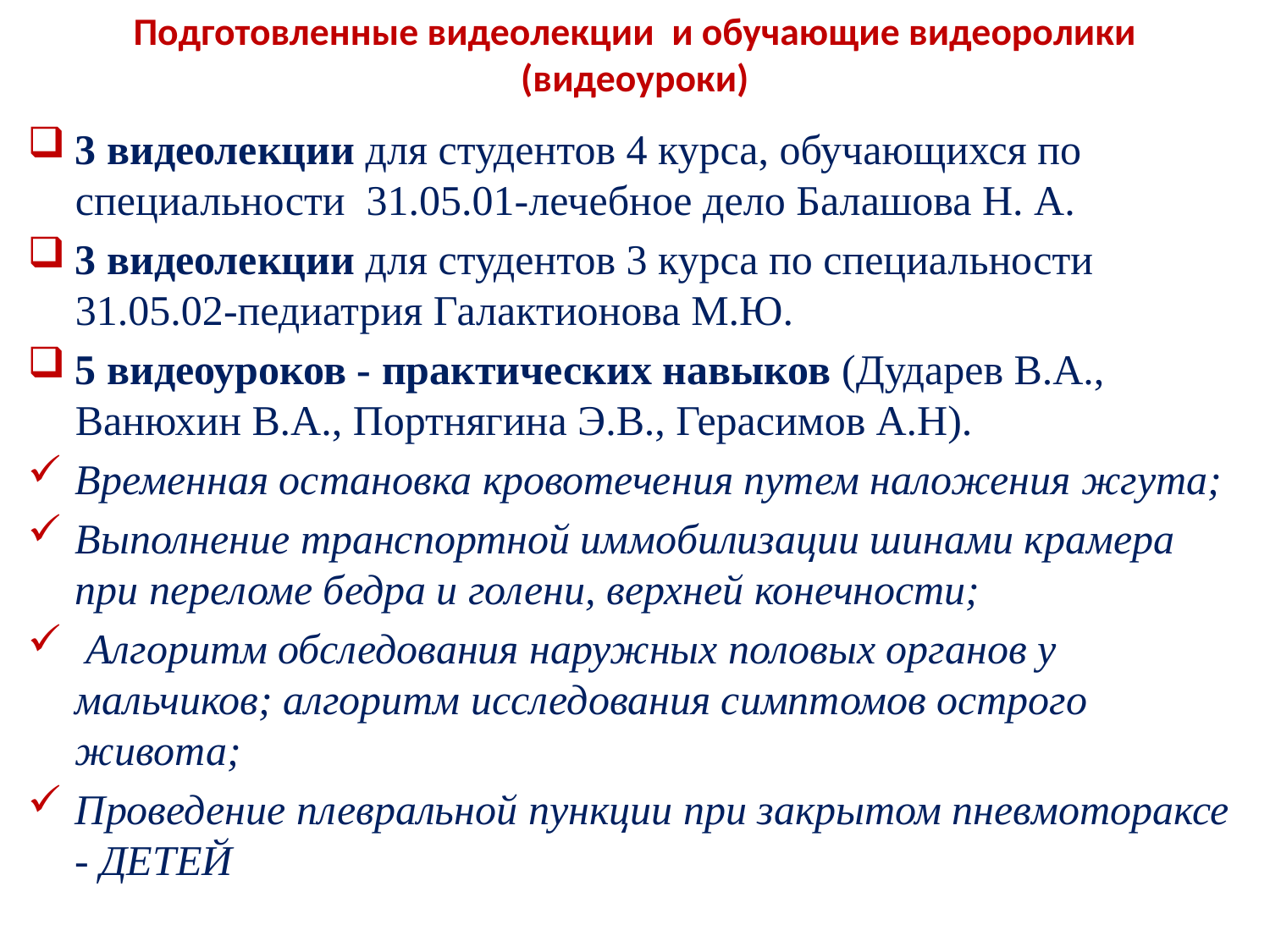

# Подготовленные видеолекции  и обучающие видеоролики (видеоуроки)
3 видеолекции для студентов 4 курса, обучающихся по специальности  31.05.01-лечебное дело Балашова Н. А.
3 видеолекции для студентов 3 курса по специальности 31.05.02-педиатрия Галактионова М.Ю.
5 видеоуроков - практических навыков (Дударев В.А., Ванюхин В.А., Портнягина Э.В., Герасимов А.Н).
Временная остановка кровотечения путем наложения жгута;
Выполнение транспортной иммобилизации шинами крамера при переломе бедра и голени, верхней конечности;
 Алгоритм обследования наружных половых органов у мальчиков; алгоритм исследования симптомов острого живота;
Проведение плевральной пункции при закрытом пневмотораксе - ДЕТЕЙ